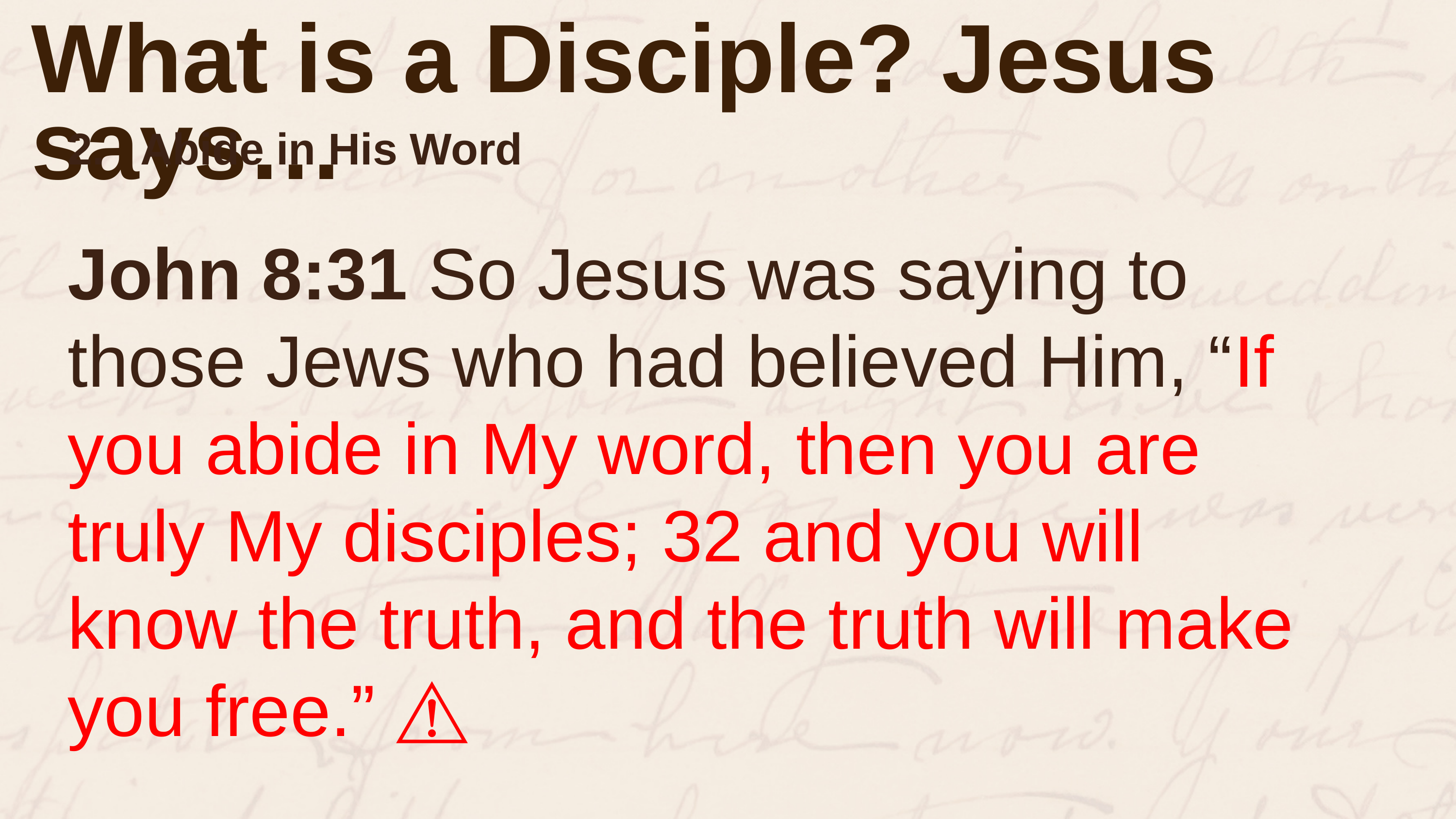

What is a Disciple? Jesus says…
2.	Abide in His Word

John 8:31 So Jesus was saying to those Jews who had believed Him, “If you abide in My word, then you are truly My disciples; 32 and you will know the truth, and the truth will make you free.” ⚠️